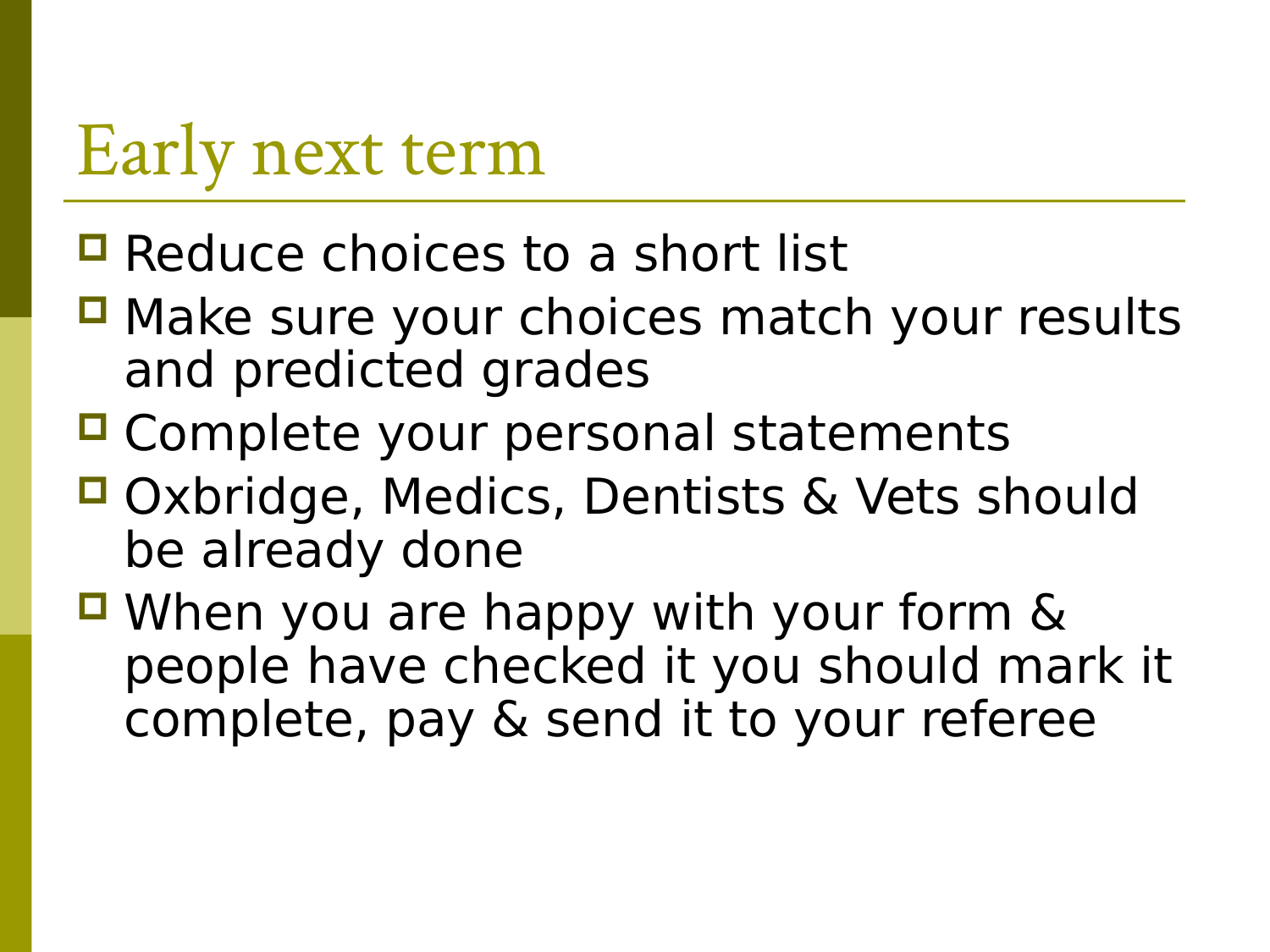

# Early next term
Reduce choices to a short list
Make sure your choices match your results and predicted grades
Complete your personal statements
Oxbridge, Medics, Dentists & Vets should be already done
When you are happy with your form & people have checked it you should mark it complete, pay & send it to your referee